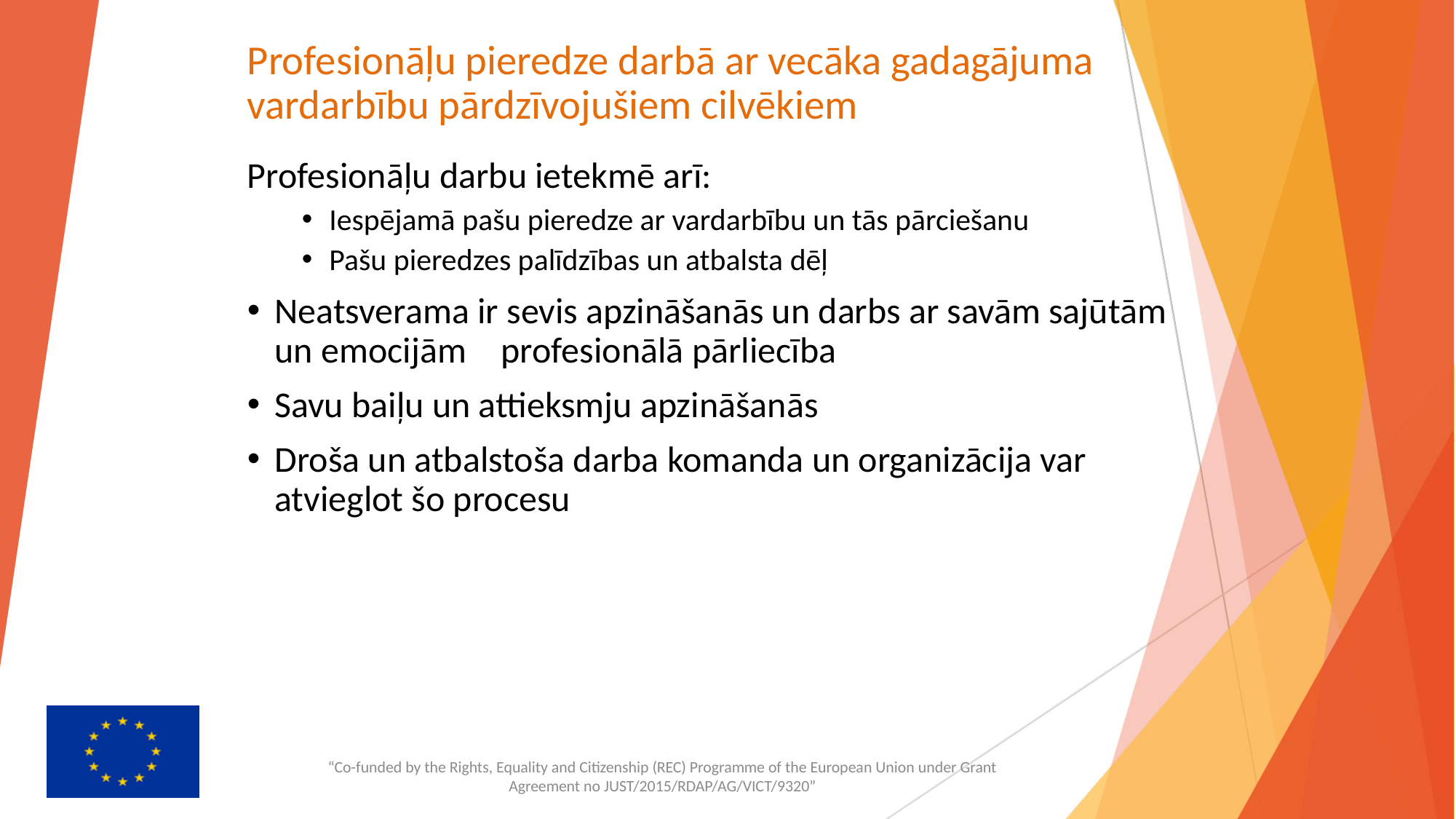

# Profesionāļu pieredze darbā ar vecāka gadagājuma vardarbību pārdzīvojušiem cilvēkiem
Profesionāļu darbu ietekmē arī:
Iespējamā pašu pieredze ar vardarbību un tās pārciešanu
Pašu pieredzes palīdzības un atbalsta dēļ
Neatsverama ir sevis apzināšanās un darbs ar savām sajūtām un emocijām 	 profesionālā pārliecība
Savu baiļu un attieksmju apzināšanās
Droša un atbalstoša darba komanda un organizācija var atvieglot šo procesu